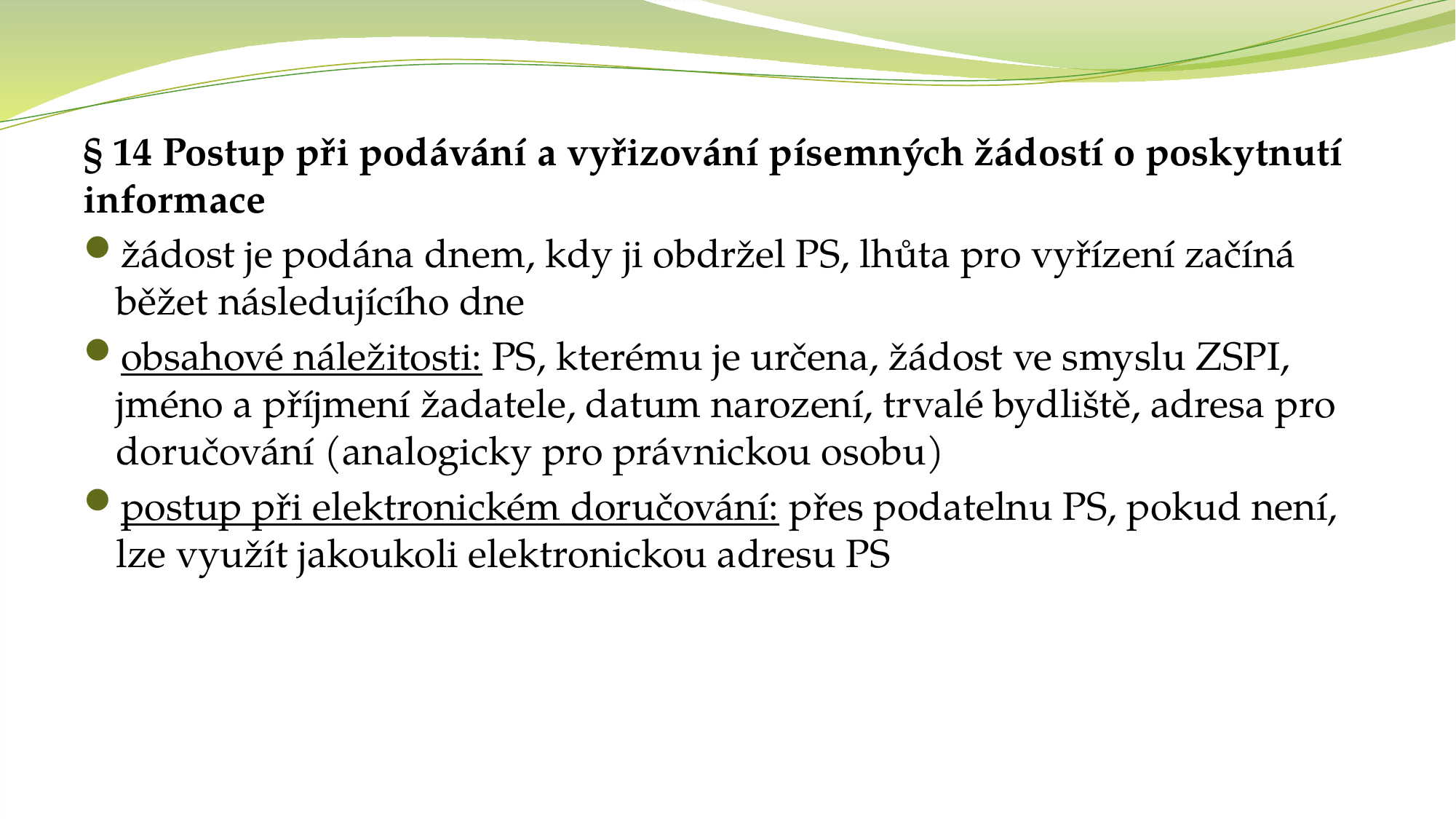

§ 14 Postup při podávání a vyřizování písemných žádostí o poskytnutí informace
žádost je podána dnem, kdy ji obdržel PS, lhůta pro vyřízení začíná běžet následujícího dne
obsahové náležitosti: PS, kterému je určena, žádost ve smyslu ZSPI, jméno a příjmení žadatele, datum narození, trvalé bydliště, adresa pro doručování (analogicky pro právnickou osobu)
postup při elektronickém doručování: přes podatelnu PS, pokud není, lze využít jakoukoli elektronickou adresu PS